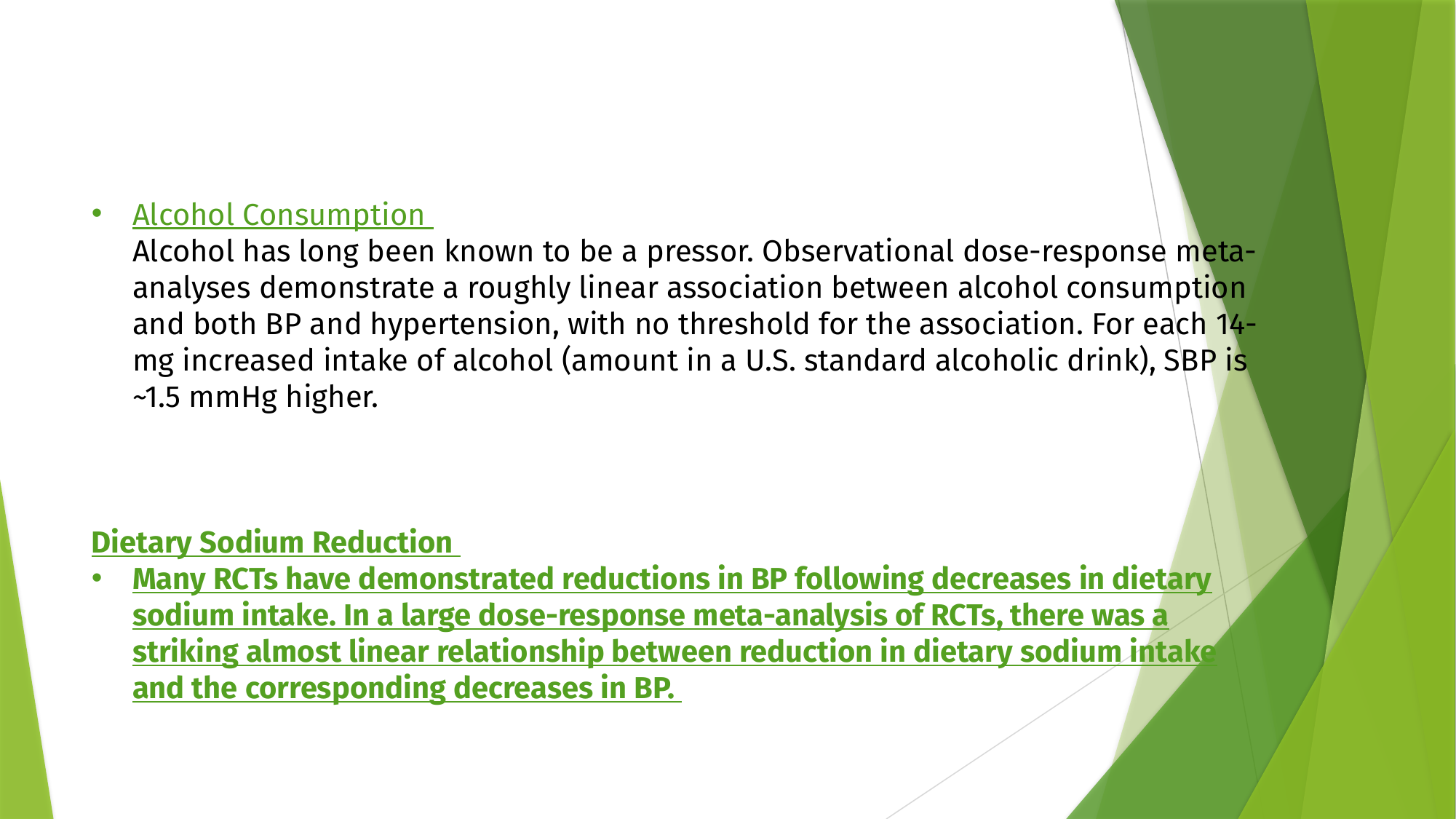

Alcohol Consumption
Alcohol has long been known to be a pressor. Observational dose-response meta-analyses demonstrate a roughly linear association between alcohol consumption and both BP and hypertension, with no threshold for the association. For each 14-mg increased intake of alcohol (amount in a U.S. standard alcoholic drink), SBP is ~1.5 mmHg higher.

Dietary Sodium Reduction
Many RCTs have demonstrated reductions in BP following decreases in dietary sodium intake. In a large dose-response meta-analysis of RCTs, there was a striking almost linear relationship between reduction in dietary sodium intake and the corresponding decreases in BP.